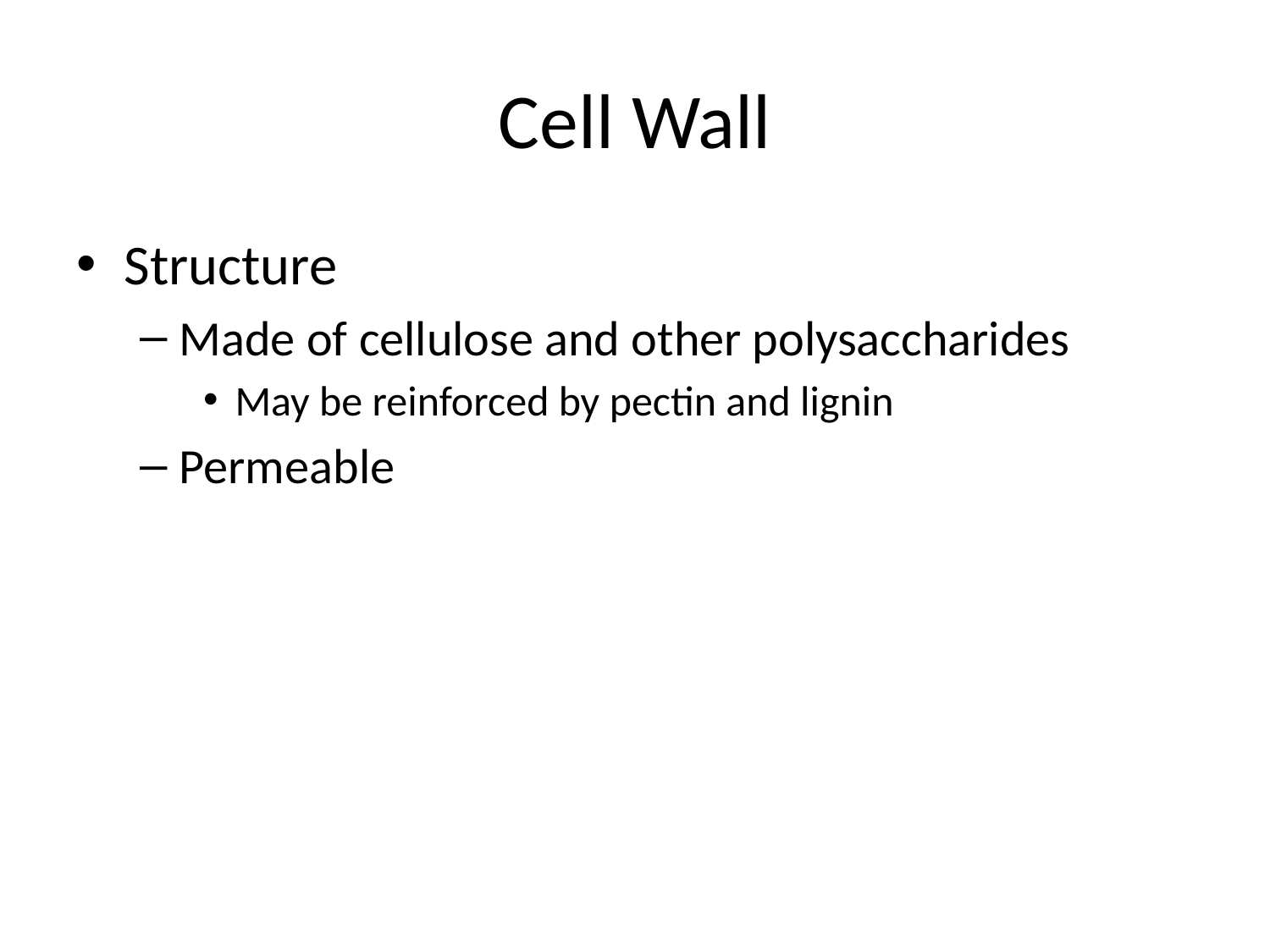

# Cell Wall
Structure
Made of cellulose and other polysaccharides
May be reinforced by pectin and lignin
Permeable